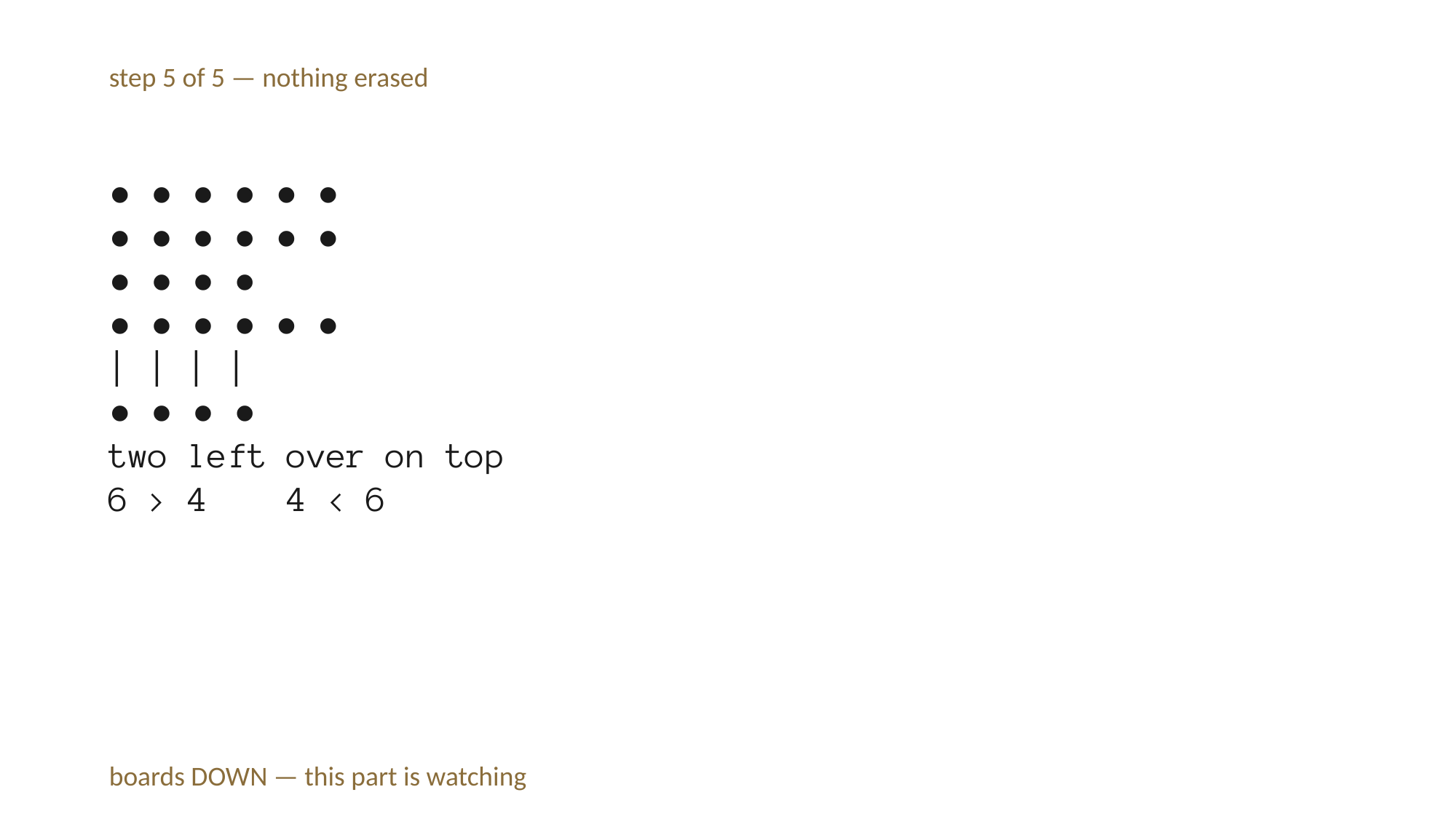

step 5 of 5 — nothing erased
● ● ● ● ● ●
● ● ● ● ● ●
● ● ● ●
● ● ● ● ● ●
│ │ │ │
● ● ● ●
two left over on top
6 > 4    4 < 6
boards DOWN — this part is watching